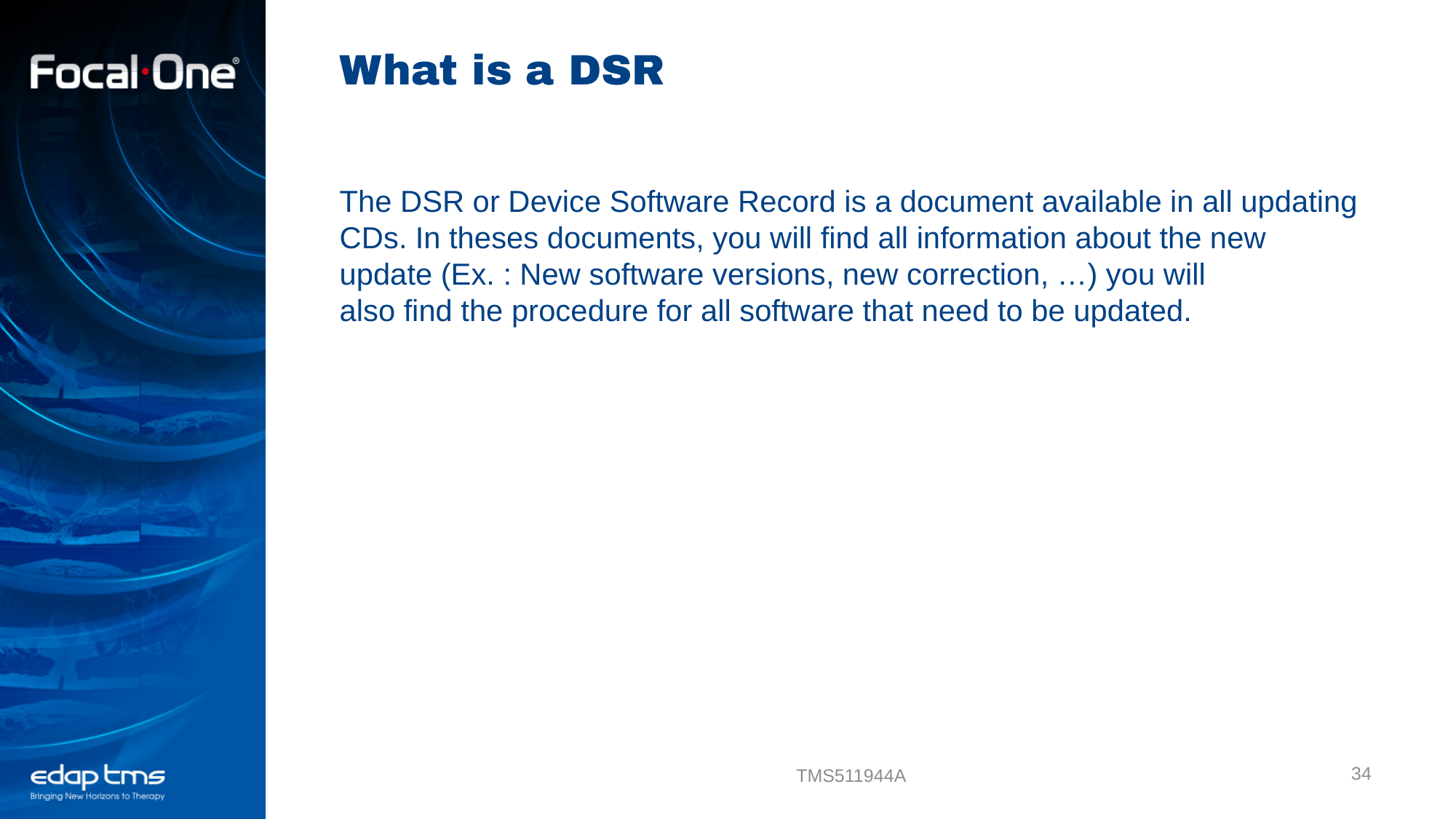

# What is a DSR
The DSR or Device Software Record is a document available in all updating CDs. In theses documents, you will find all information about the new update (Ex. : New software versions, new correction, …) you will also find the procedure for all software that need to be updated.
34
TMS511944A